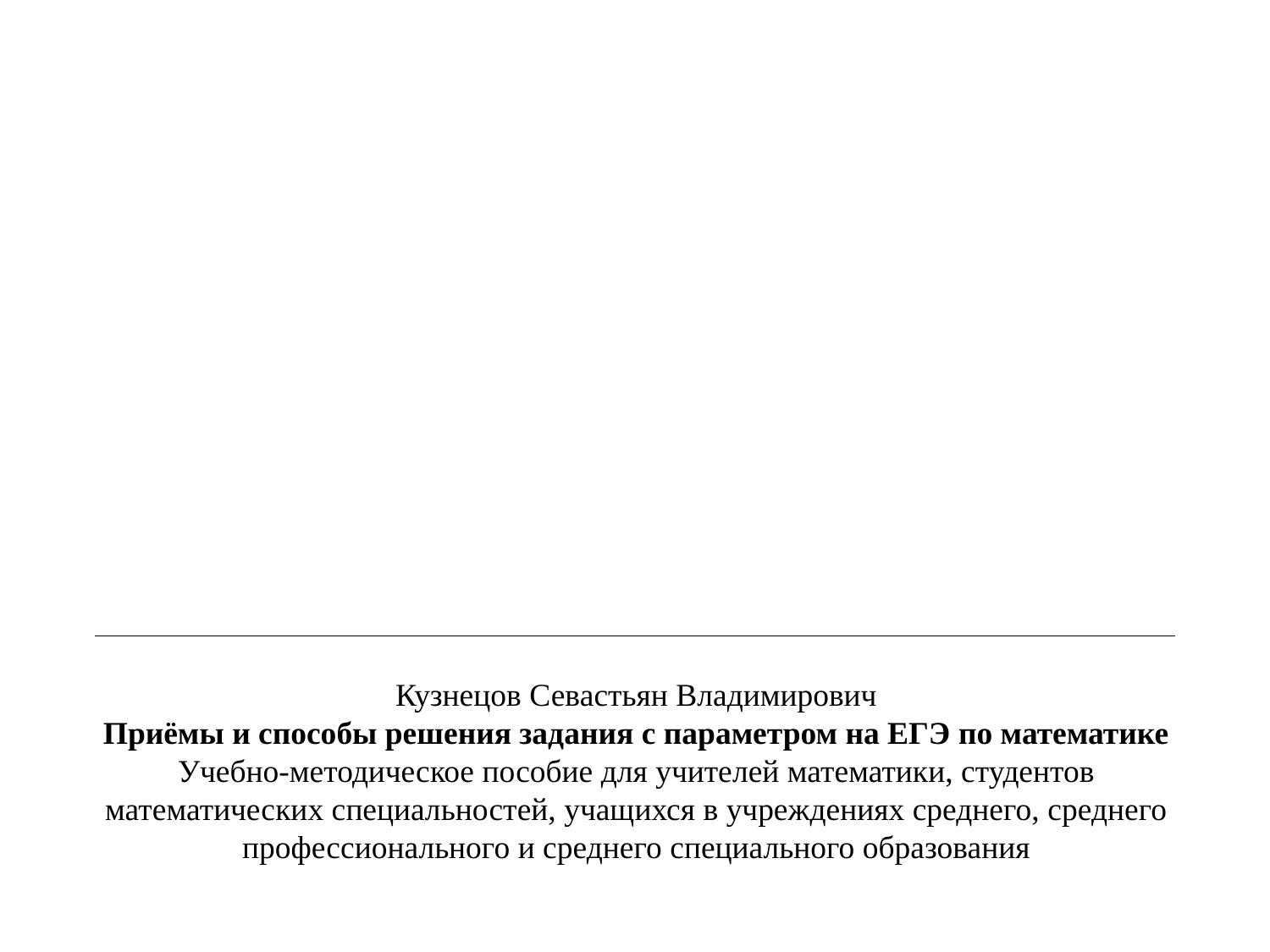

# Кузнецов Севастьян Владимирович Приёмы и способы решения задания с параметром на ЕГЭ по математике Учебно-методическое пособие для учителей математики, студентов математических специальностей, учащихся в учреждениях среднего, среднего профессионального и среднего специального образования